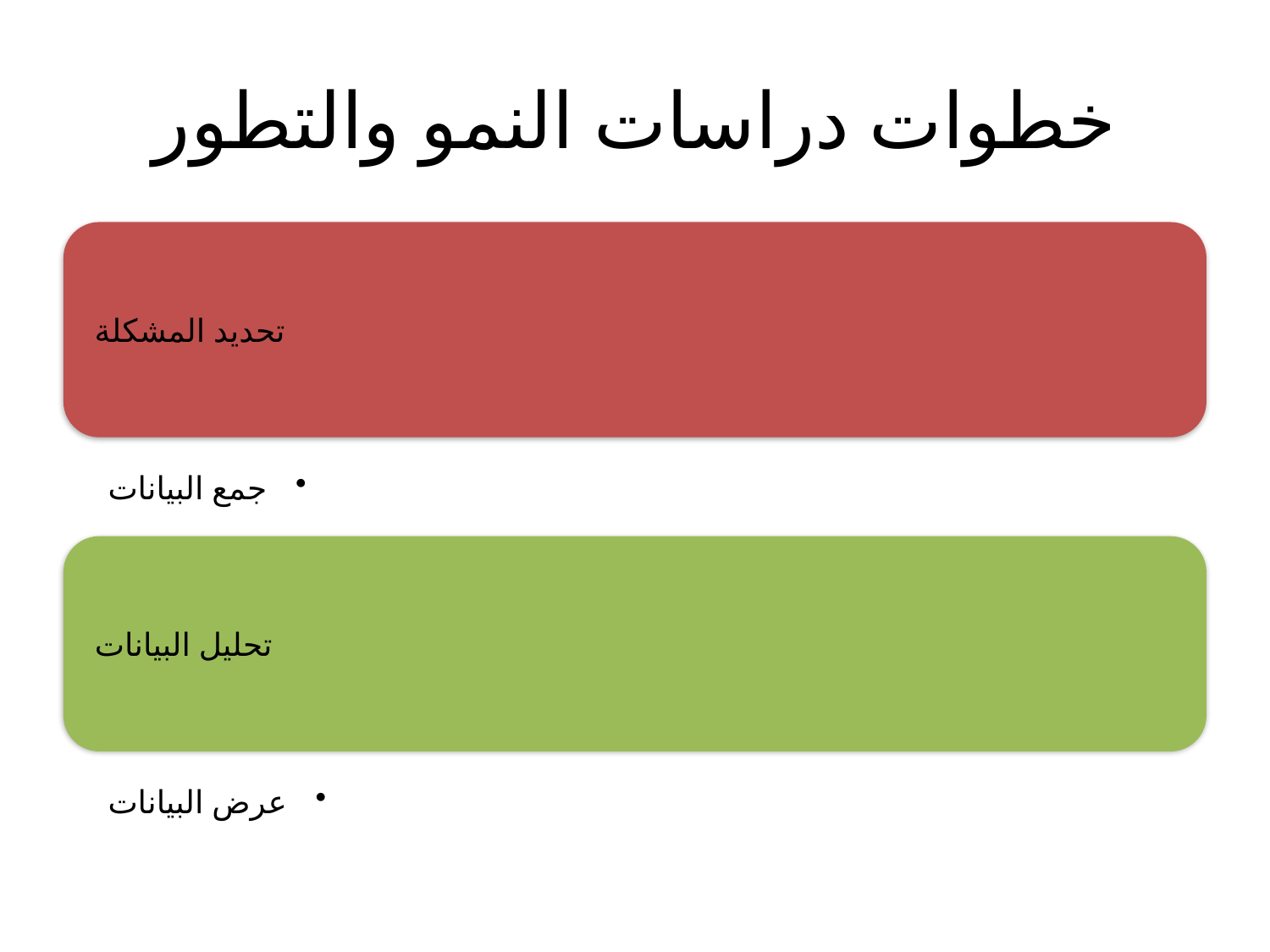

# خطوات دراسات النمو والتطور
تحديد المشكلة
جمع البيانات
تحليل البيانات
عرض البيانات